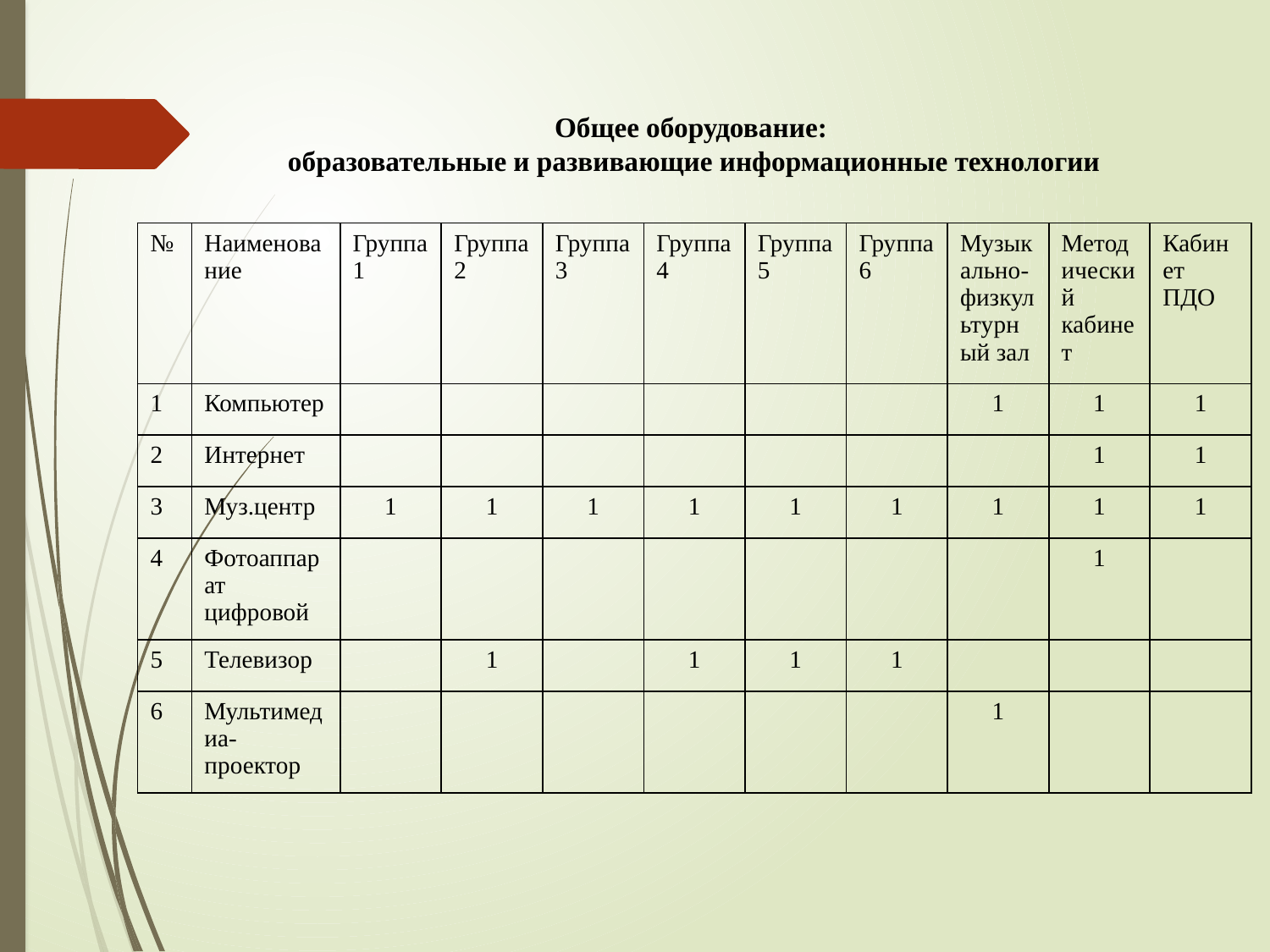

Общее оборудование:
образовательные и развивающие информационные технологии

| № | Наименование | Группа 1 | Группа 2 | Группа 3 | Группа 4 | Группа 5 | Группа 6 | Музыкально-физкультурный зал | Методический кабинет | Кабинет ПДО |
| --- | --- | --- | --- | --- | --- | --- | --- | --- | --- | --- |
| 1 | Компьютер |  |  |  |  |  |  | 1 | 1 | 1 |
| 2 | Интернет |  |  |  |  |  |  |  | 1 | 1 |
| 3 | Муз.центр | 1 | 1 | 1 | 1 | 1 | 1 | 1 | 1 | 1 |
| 4 | Фотоаппарат цифровой |  |  |  |  |  |  |  | 1 |  |
| 5 | Телевизор |  | 1 |  | 1 | 1 | 1 |  |  |  |
| 6 | Мультимедиа-проектор |  |  |  |  |  |  | 1 |  |  |